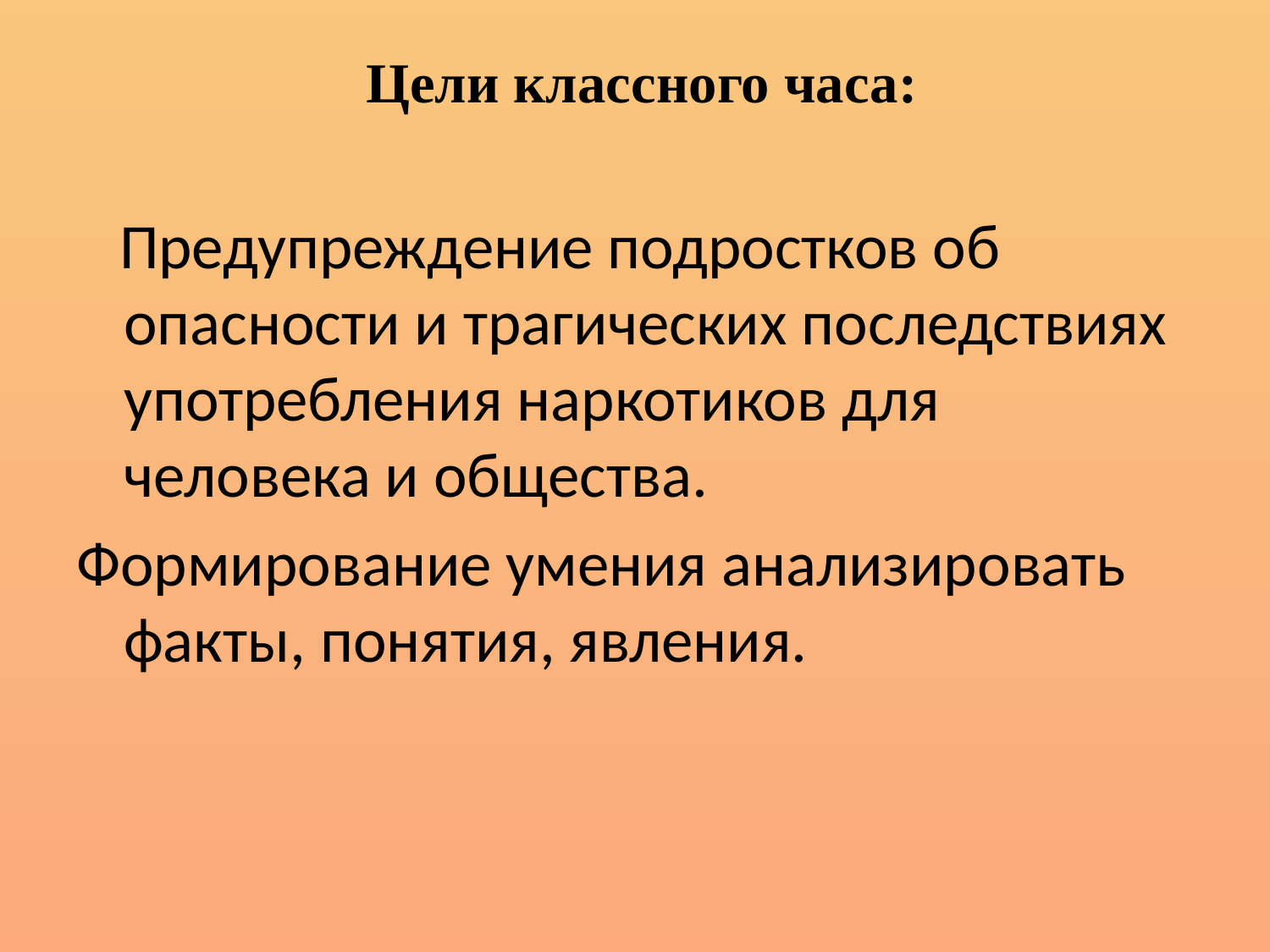

Цели классного часа:

   Предупреждение подростков об опасности и трагических последствиях употребления наркотиков для человека и общества.
Формирование умения анализировать факты, понятия, явления.